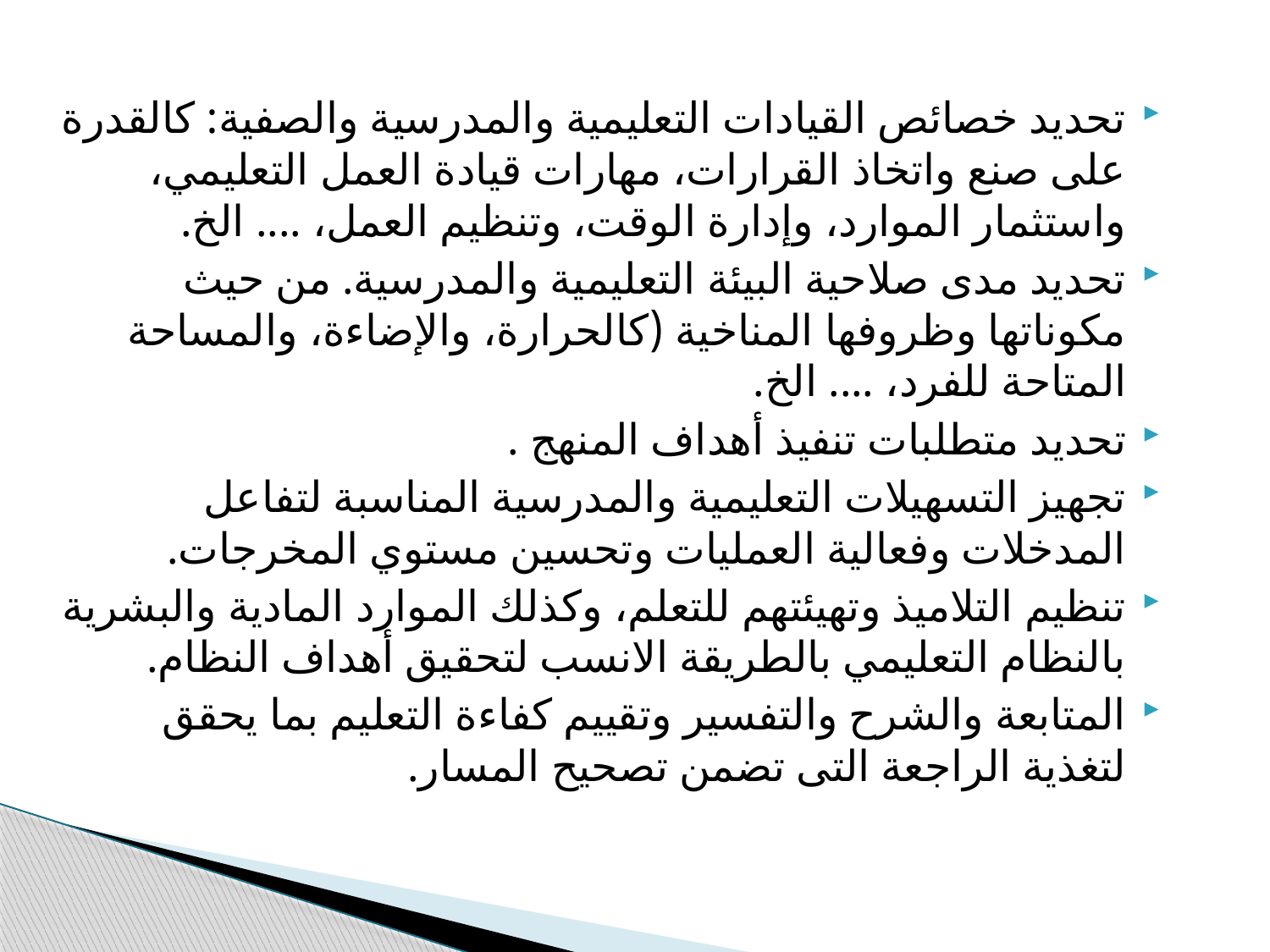

تحديد خصائص القيادات التعليمية والمدرسية والصفية: كالقدرة على صنع واتخاذ القرارات، مهارات قيادة العمل التعليمي، واستثمار الموارد، وإدارة الوقت، وتنظيم العمل، .... الخ.
تحديد مدى صلاحية البيئة التعليمية والمدرسية. من حيث مكوناتها وظروفها المناخية (كالحرارة، والإضاءة، والمساحة المتاحة للفرد، .... الخ.
تحديد متطلبات تنفيذ أهداف المنهج .
تجهيز التسهيلات التعليمية والمدرسية المناسبة لتفاعل المدخلات وفعالية العمليات وتحسين مستوي المخرجات.
تنظيم التلاميذ وتهيئتهم للتعلم، وكذلك الموارد المادية والبشرية بالنظام التعليمي بالطريقة الانسب لتحقيق أهداف النظام.
المتابعة والشرح والتفسير وتقييم كفاءة التعليم بما يحقق لتغذية الراجعة التى تضمن تصحيح المسار.